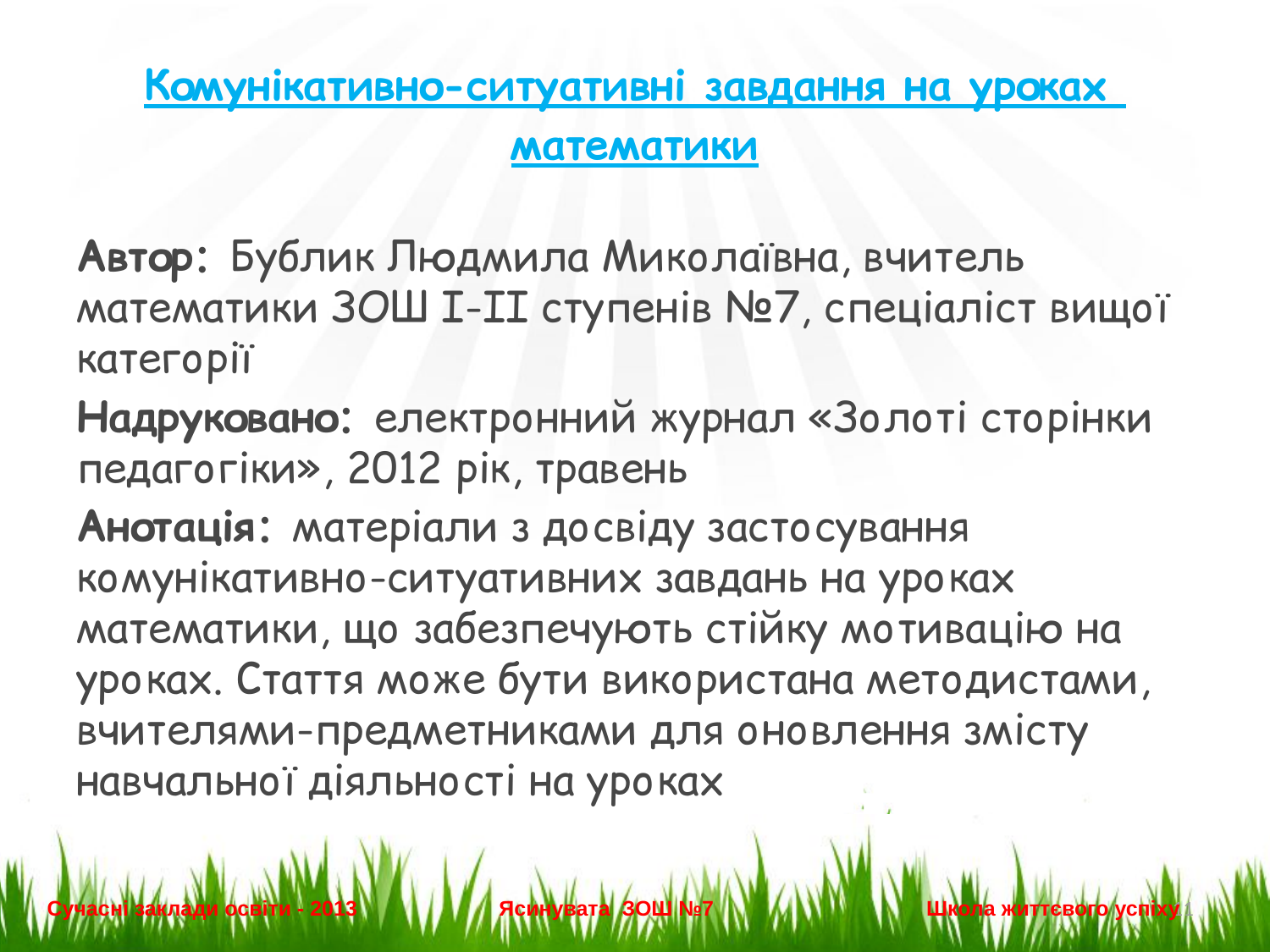

# Комунікативно-ситуативні завдання на уроках математики
Автор: Бублик Людмила Миколаївна, вчитель математики ЗОШ І-ІІ ступенів №7, спеціаліст вищої категорії
Надруковано: електронний журнал «Золоті сторінки педагогіки», 2012 рік, травень
Анотація: матеріали з досвіду застосування комунікативно-ситуативних завдань на уроках математики, що забезпечують стійку мотивацію на уроках. Стаття може бути використана методистами, вчителями-предметниками для оновлення змісту навчальної діяльності на уроках

Сучасні заклади освіти - 2013                        Ясинувата  ЗОШ №7                                    Школа життєвого успіху
11